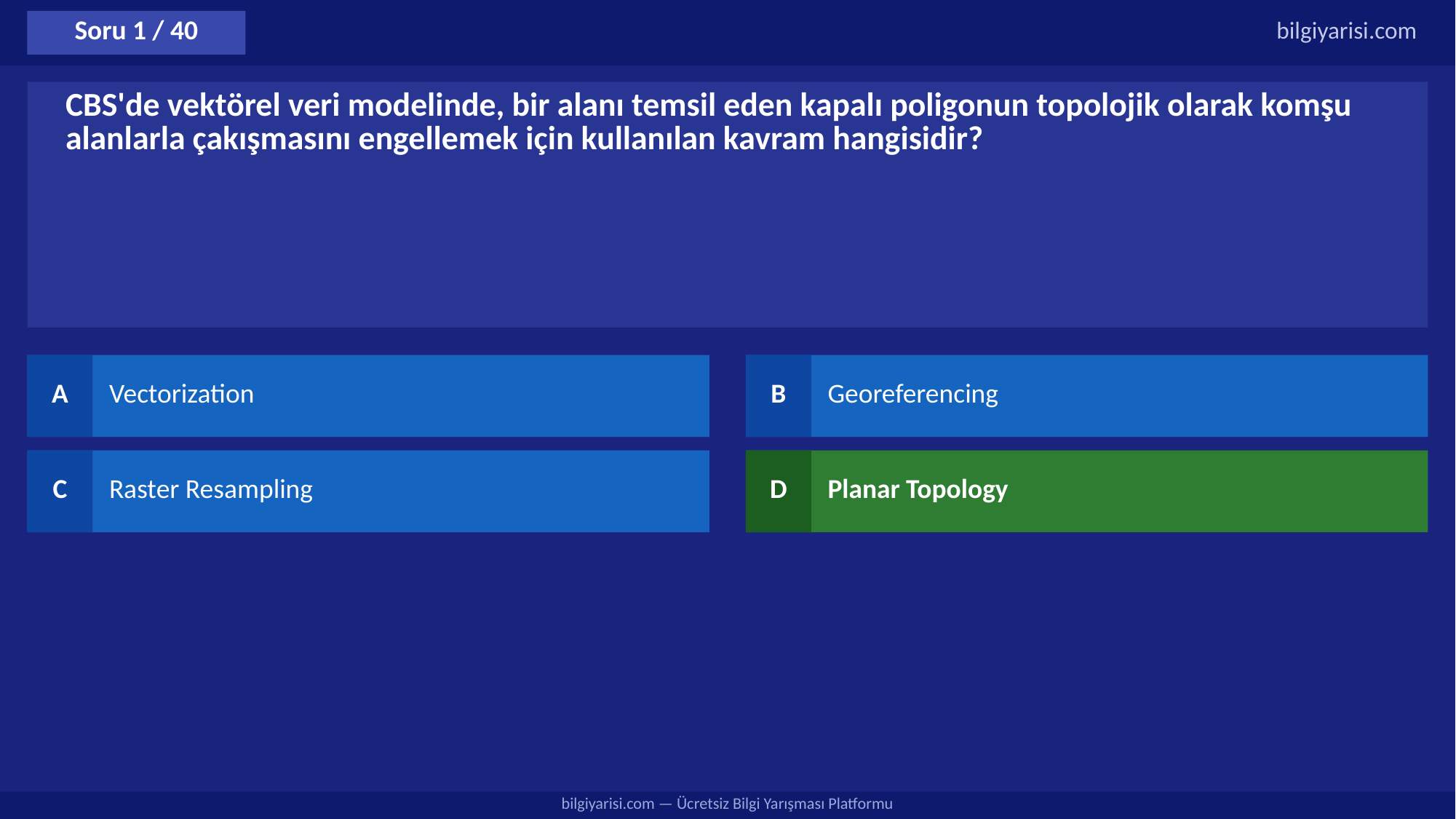

Soru 1 / 40
bilgiyarisi.com

CBS'de vektörel veri modelinde, bir alanı temsil eden kapalı poligonun topolojik olarak komşu alanlarla çakışmasını engellemek için kullanılan kavram hangisidir?

A
Vectorization

B
Georeferencing

C
Raster Resampling

D
Planar Topology
bilgiyarisi.com — Ücretsiz Bilgi Yarışması Platformu